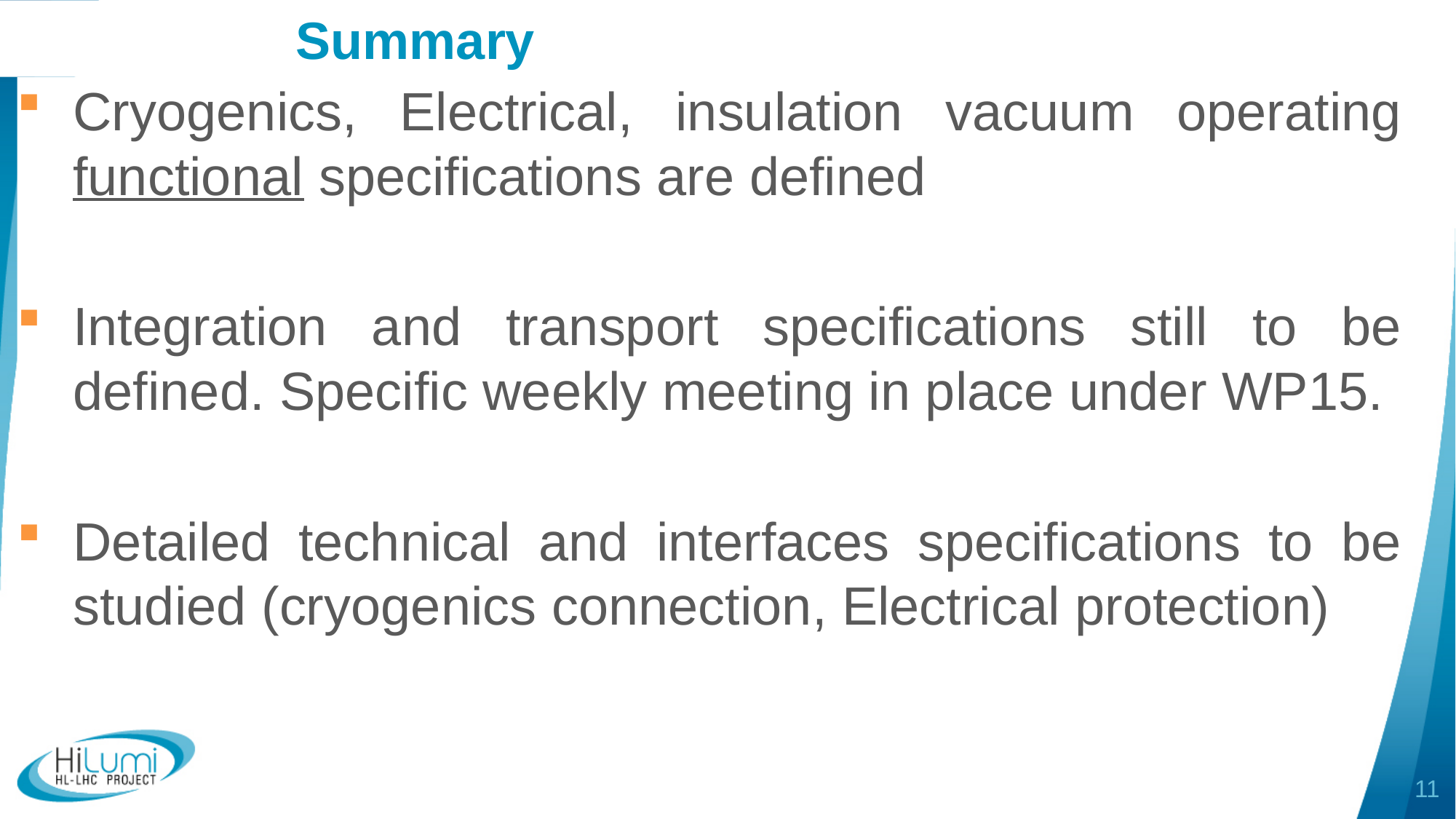

# Summary
Cryogenics, Electrical, insulation vacuum operating functional specifications are defined

Integration and transport specifications still to be defined. Specific weekly meeting in place under WP15.

Detailed technical and interfaces specifications to be studied (cryogenics connection, Electrical protection)

11